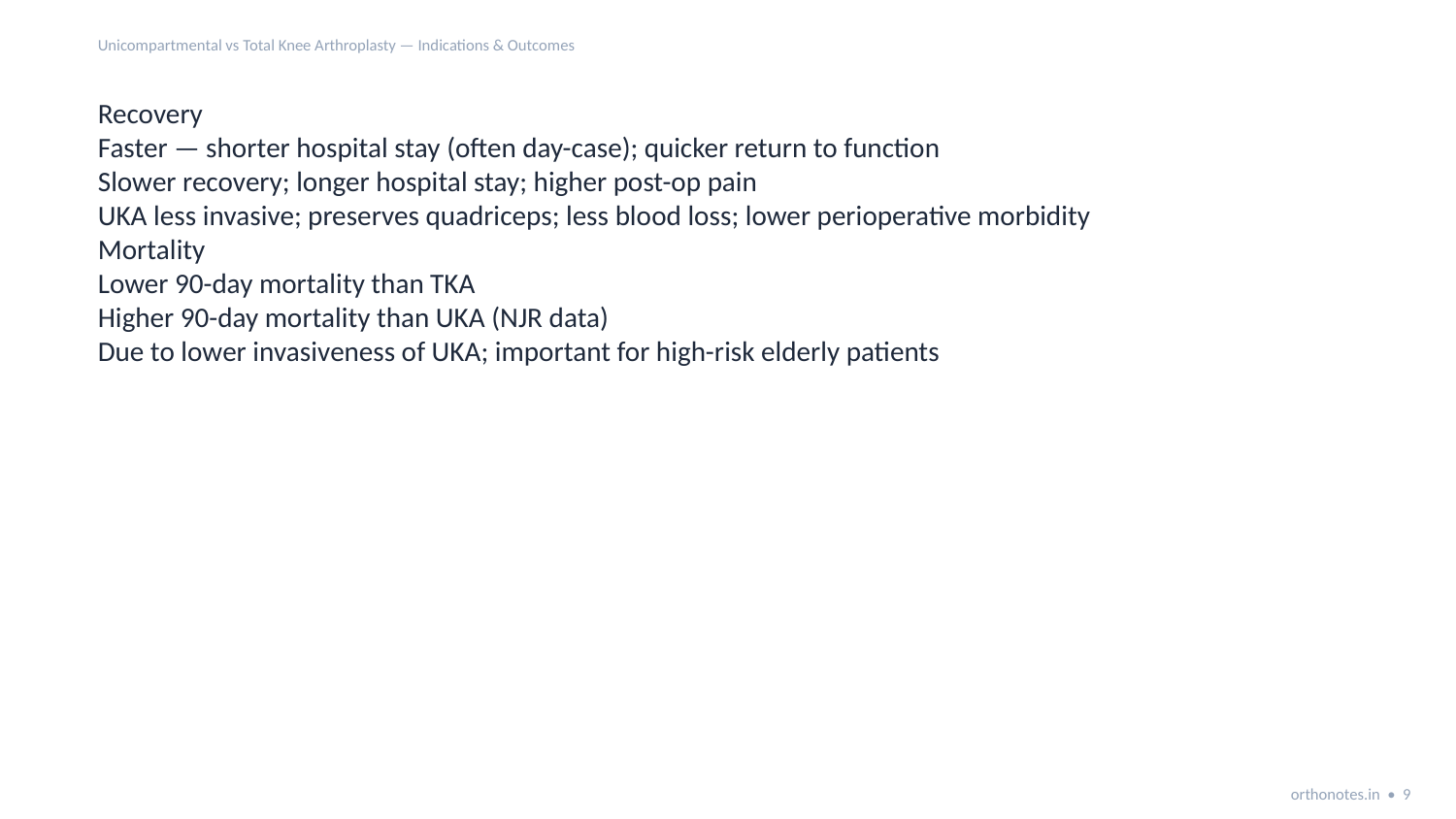

Unicompartmental vs Total Knee Arthroplasty — Indications & Outcomes
Recovery
Faster — shorter hospital stay (often day-case); quicker return to function
Slower recovery; longer hospital stay; higher post-op pain
UKA less invasive; preserves quadriceps; less blood loss; lower perioperative morbidity
Mortality
Lower 90-day mortality than TKA
Higher 90-day mortality than UKA (NJR data)
Due to lower invasiveness of UKA; important for high-risk elderly patients
orthonotes.in  •  9